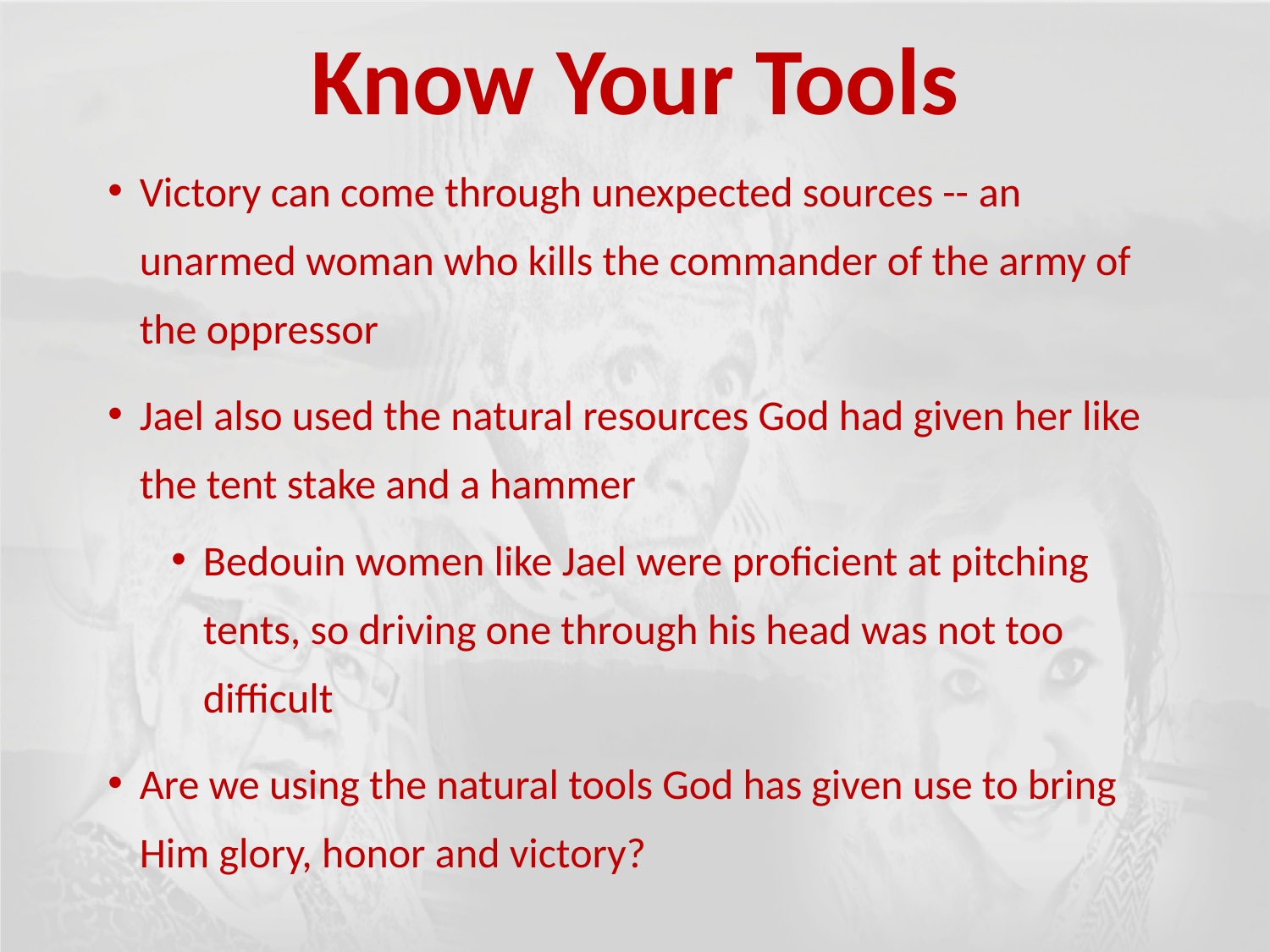

# Know Your Tools
Victory can come through unexpected sources -- an unarmed woman who kills the commander of the army of the oppressor
Jael also used the natural resources God had given her like the tent stake and a hammer
Bedouin women like Jael were proficient at pitching tents, so driving one through his head was not too difficult
Are we using the natural tools God has given use to bring Him glory, honor and victory?